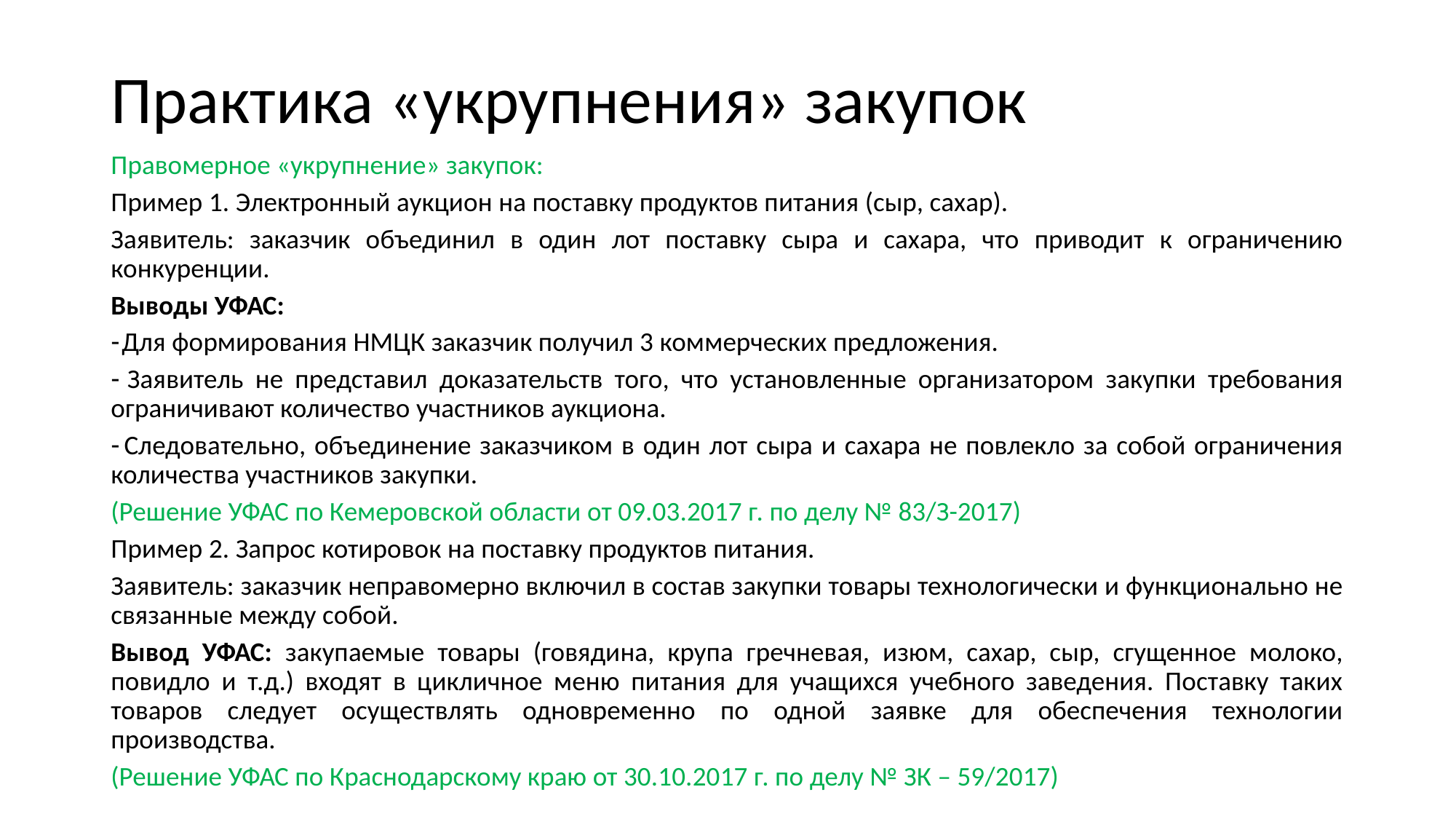

# Практика «укрупнения» закупок
Правомерное «укрупнение» закупок:
Пример 1. Электронный аукцион на поставку продуктов питания (сыр, сахар).
Заявитель: заказчик объединил в один лот поставку сыра и сахара, что приводит к ограничению конкуренции.
Выводы УФАС:
 Для формирования НМЦК заказчик получил 3 коммерческих предложения.
 Заявитель не представил доказательств того, что установленные организатором закупки требования ограничивают количество участников аукциона.
 Следовательно, объединение заказчиком в один лот сыра и сахара не повлекло за собой ограничения количества участников закупки.
(Решение УФАС по Кемеровской области от 09.03.2017 г. по делу № 83/З-2017)
Пример 2. Запрос котировок на поставку продуктов питания.
Заявитель: заказчик неправомерно включил в состав закупки товары технологически и функционально не связанные между собой.
Вывод УФАС: закупаемые товары (говядина, крупа гречневая, изюм, сахар, сыр, сгущенное молоко, повидло и т.д.) входят в цикличное меню питания для учащихся учебного заведения. Поставку таких товаров следует осуществлять одновременно по одной заявке для обеспечения технологии производства.
(Решение УФАС по Краснодарскому краю от 30.10.2017 г. по делу № ЗК – 59/2017)